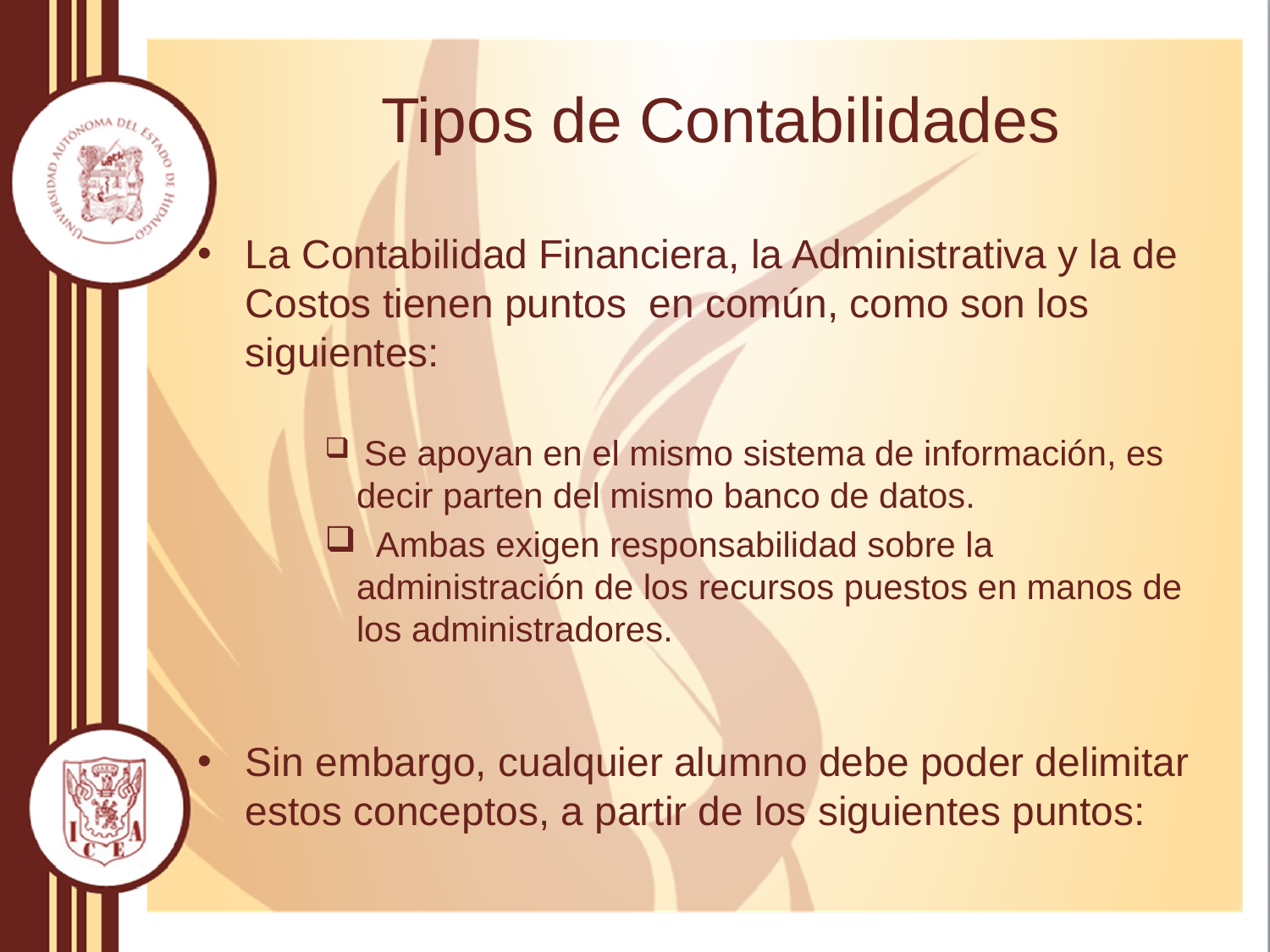

# Tipos de Contabilidades
La Contabilidad Financiera, la Administrativa y la de Costos tienen puntos  en común, como son los siguientes:

 Se apoyan en el mismo sistema de información, es decir parten del mismo banco de datos.
  Ambas exigen responsabilidad sobre la administración de los recursos puestos en manos de los administradores.

Sin embargo, cualquier alumno debe poder delimitar estos conceptos, a partir de los siguientes puntos: